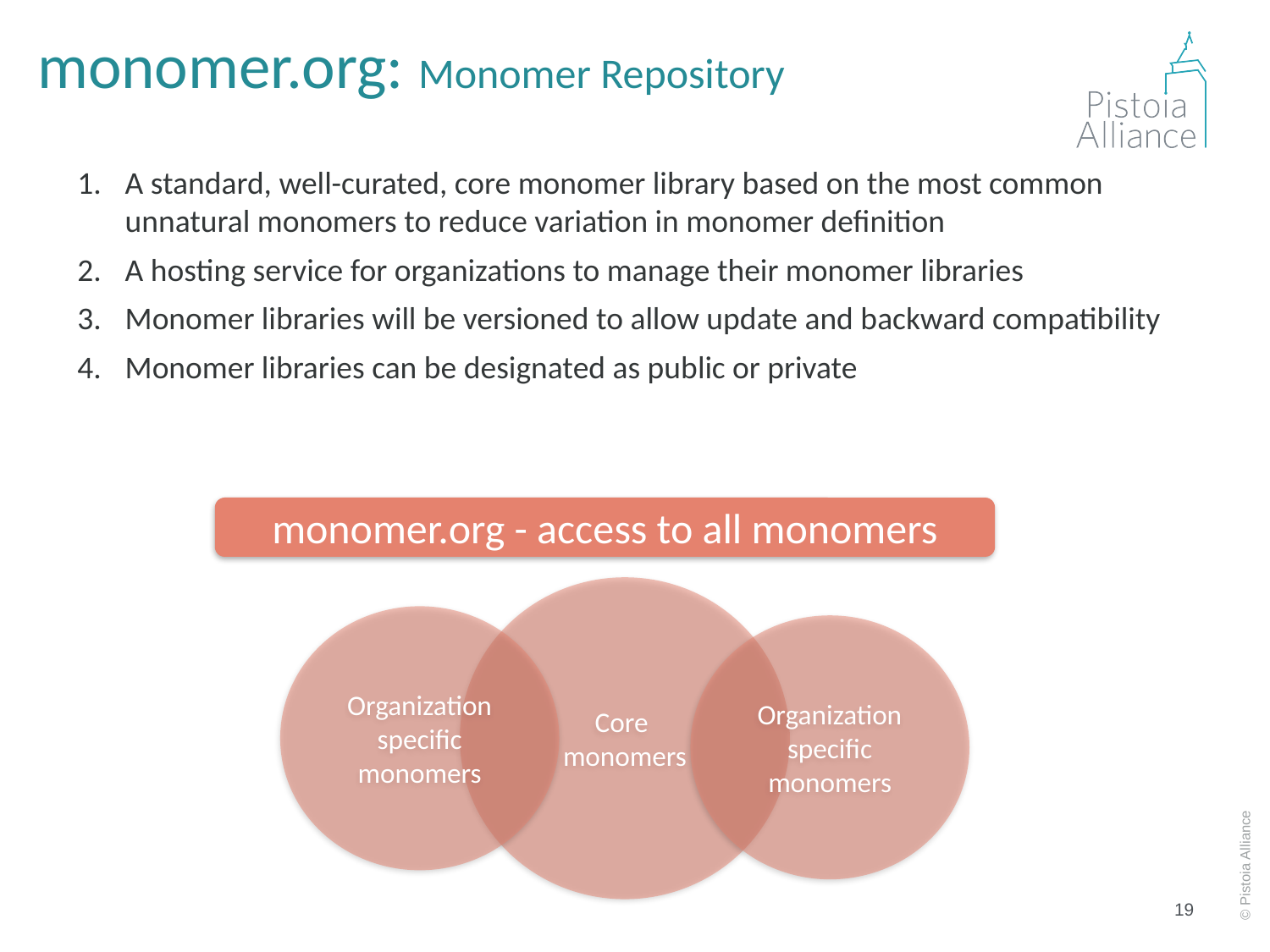

monomer.org: Monomer Repository
A standard, well-curated, core monomer library based on the most common unnatural monomers to reduce variation in monomer definition
A hosting service for organizations to manage their monomer libraries
Monomer libraries will be versioned to allow update and backward compatibility
Monomer libraries can be designated as public or private

monomer.org - access to all monomers
Core
monomers
Organization specific monomers
Organization specific monomers
19